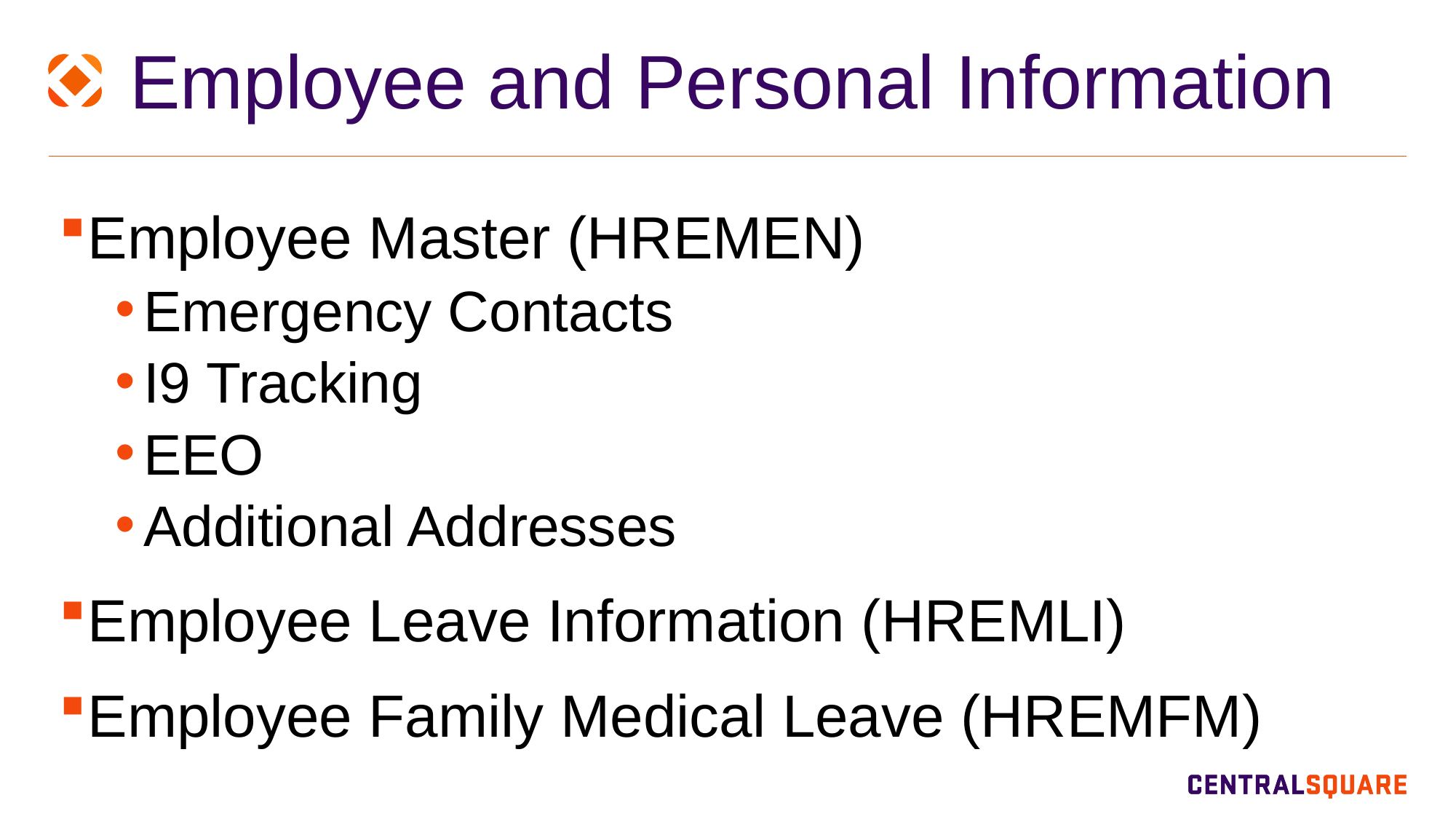

# Employee and Personal Information
Employee Master (HREMEN)
Emergency Contacts
I9 Tracking
EEO
Additional Addresses
Employee Leave Information (HREMLI)
Employee Family Medical Leave (HREMFM)